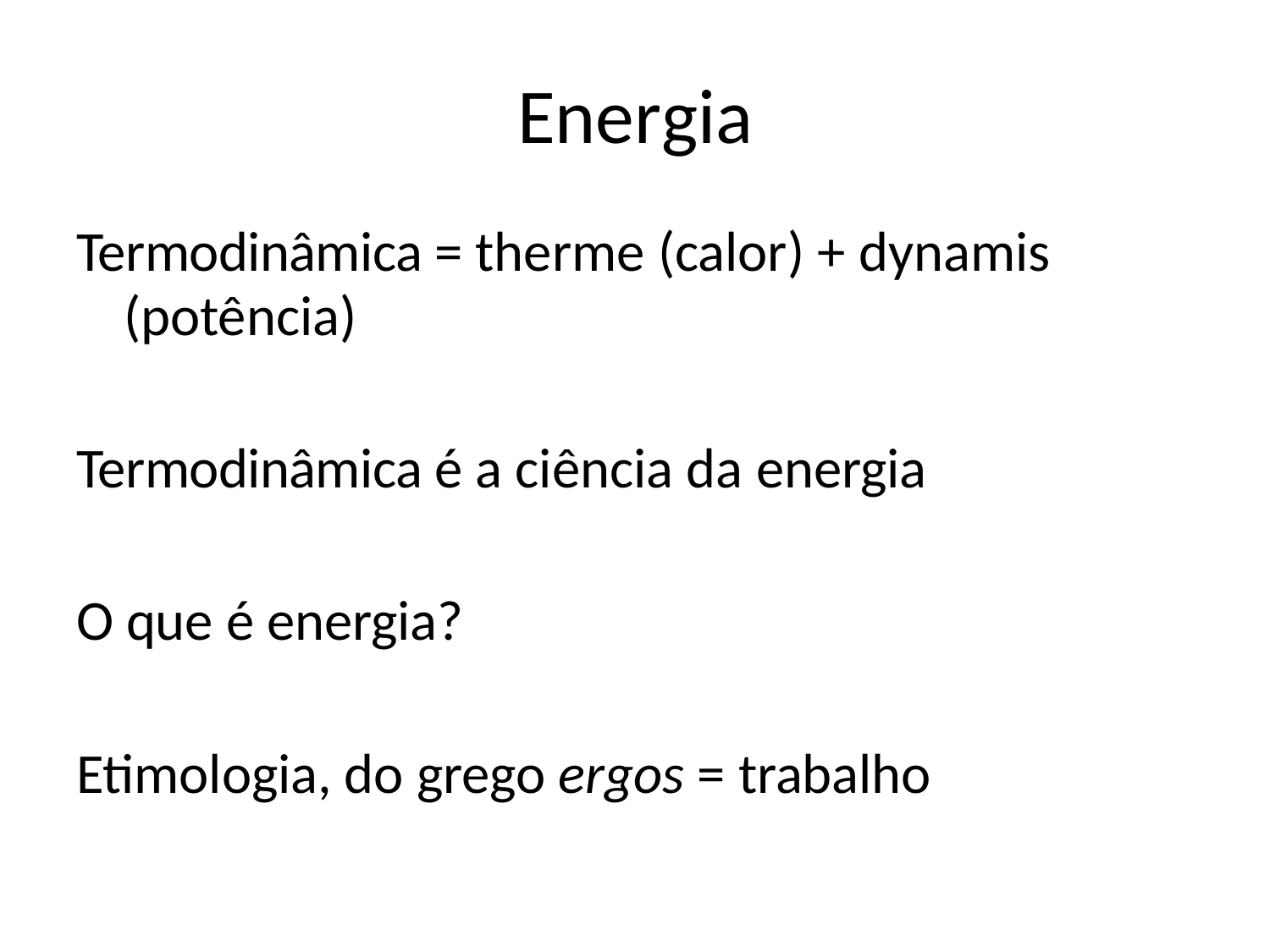

# Energia
Termodinâmica = therme (calor) + dynamis
(potência)

Termodinâmica é a ciência da energia

O que é energia?

Etimologia, do grego ergos = trabalho